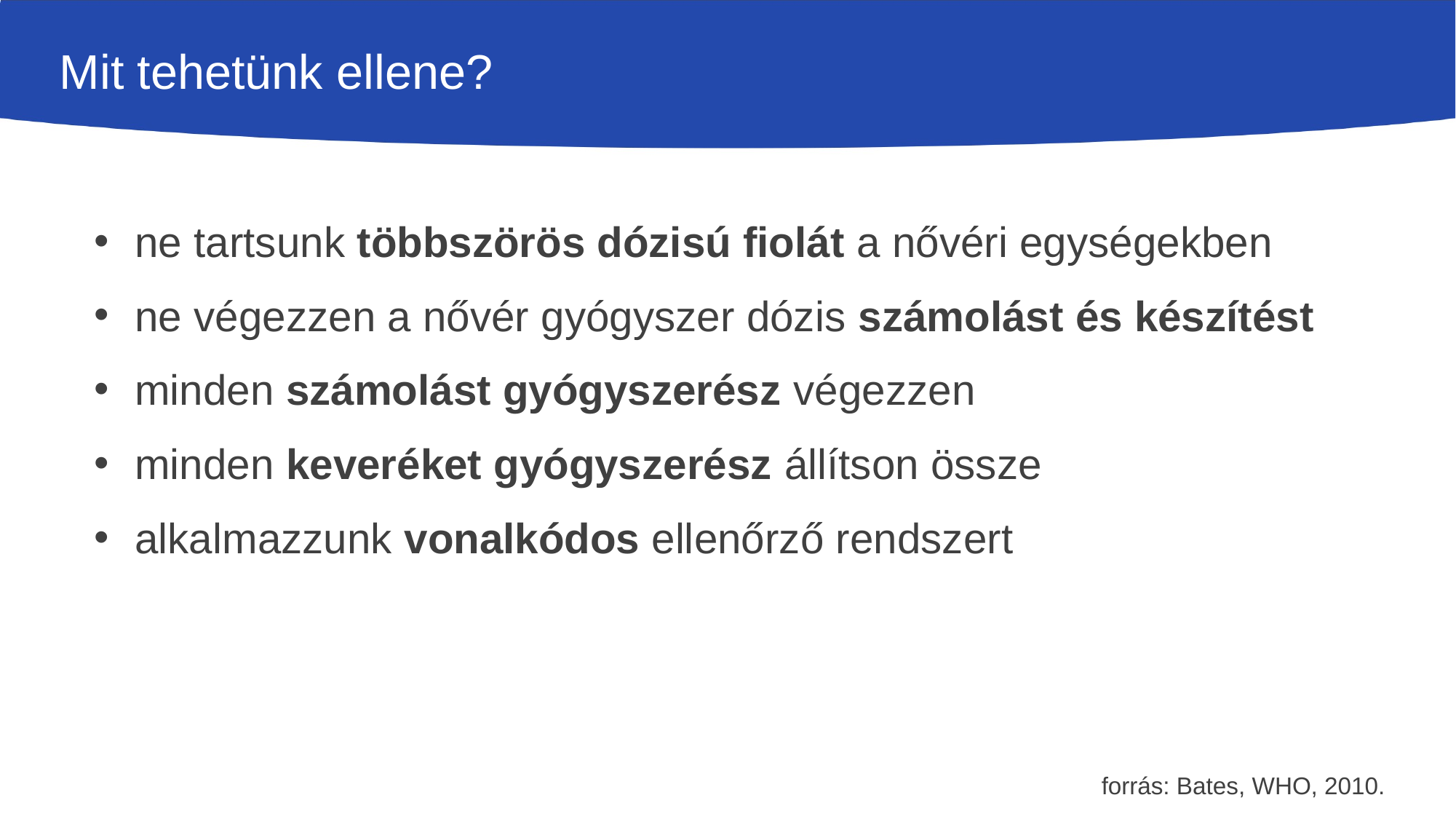

# Mit tehetünk ellene?
ne tartsunk többszörös dózisú fiolát a nővéri egységekben
ne végezzen a nővér gyógyszer dózis számolást és készítést
minden számolást gyógyszerész végezzen
minden keveréket gyógyszerész állítson össze
alkalmazzunk vonalkódos ellenőrző rendszert

forrás: Bates, WHO, 2010.